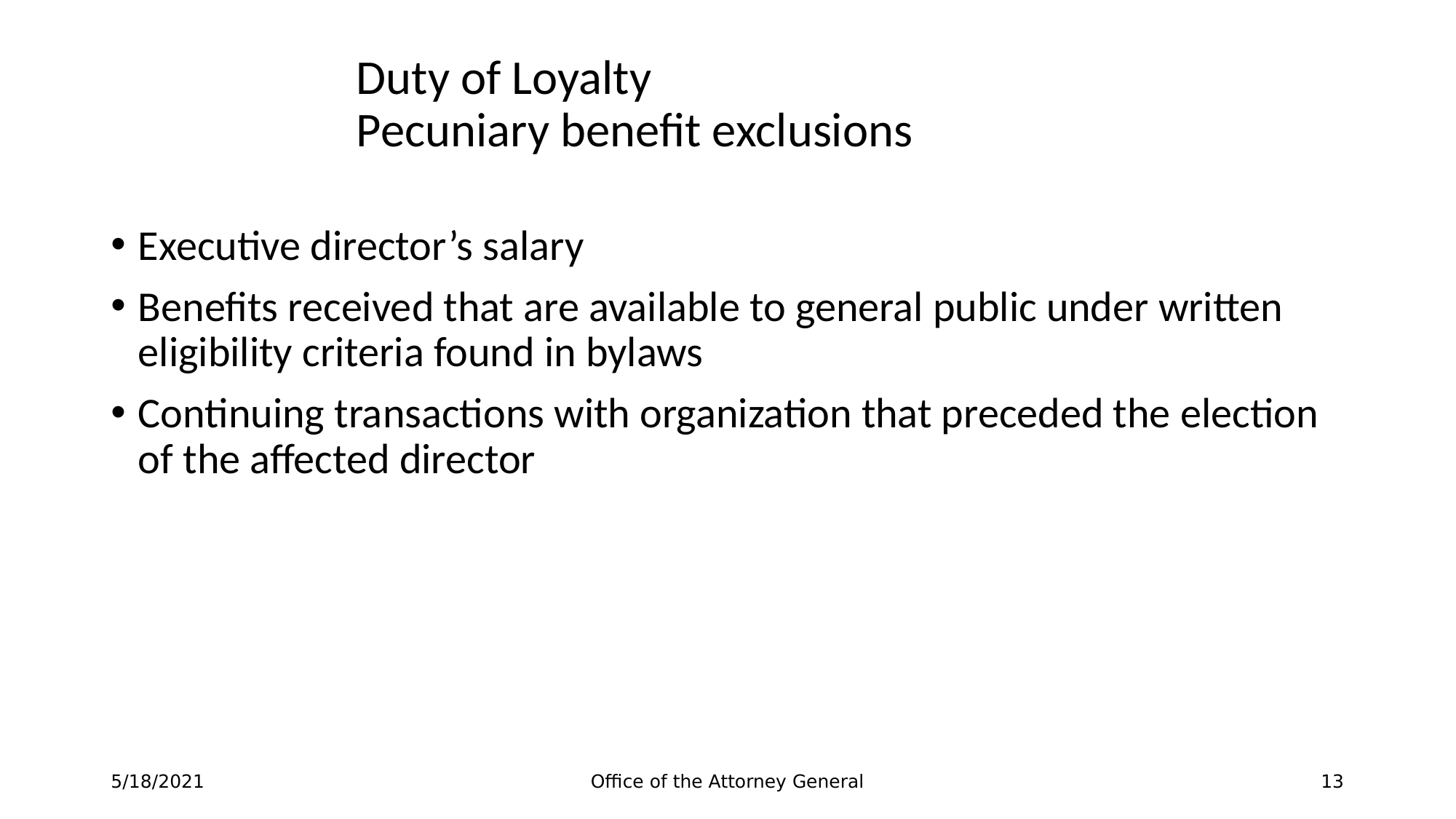

# Duty of Loyalty Pecuniary benefit exclusions
Executive director’s salary
Benefits received that are available to general public under written eligibility criteria found in bylaws
Continuing transactions with organization that preceded the election of the affected director

5/18/2021
Office of the Attorney General
13